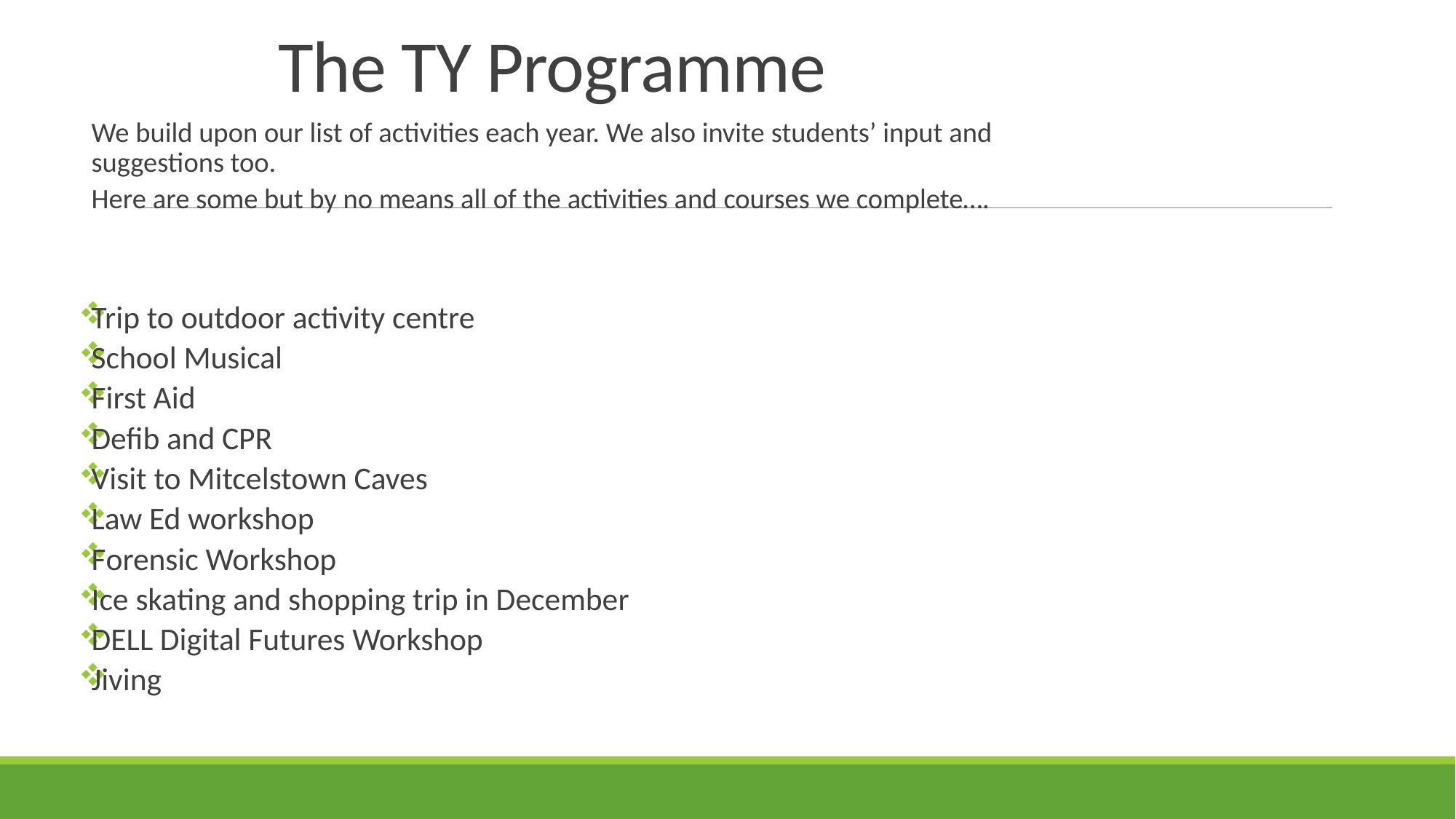

# The TY Programme
We build upon our list of activities each year. We also invite students’ input and suggestions too.
Here are some but by no means all of the activities and courses we complete….

Trip to outdoor activity centre
School Musical
First Aid
Defib and CPR
Visit to Mitcelstown Caves
Law Ed workshop
Forensic Workshop
Ice skating and shopping trip in December
DELL Digital Futures Workshop
Jiving